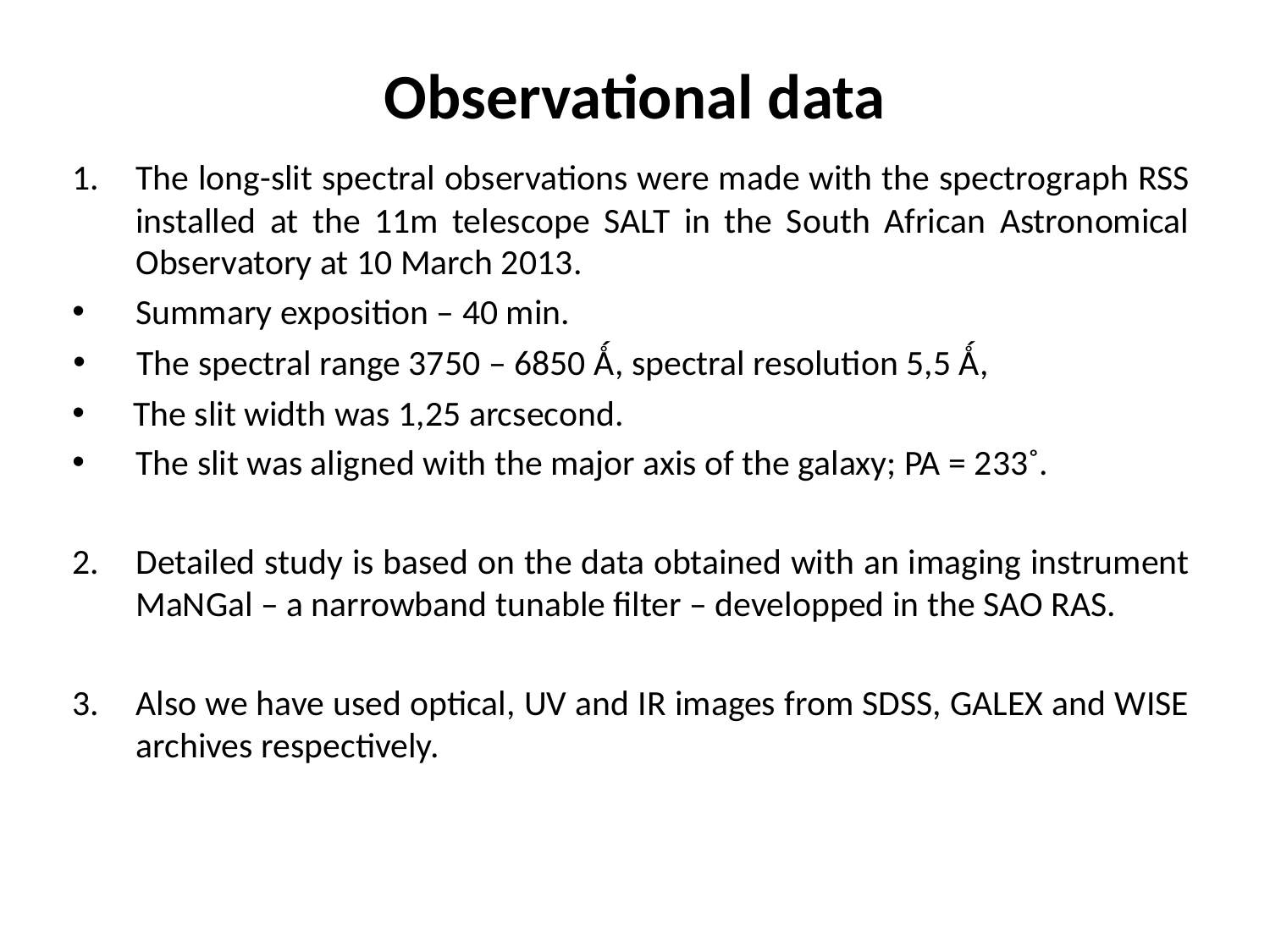

# Observational data
The long-slit spectral observations were made with the spectrograph RSS installed at the 11m telescope SALT in the South African Astronomical Observatory at 10 March 2013.
Summary exposition – 40 min.
  The spectral range 3750 – 6850 Ǻ, spectral resolution 5,5 Ǻ,
  The slit width was 1,25 arcsecond.
  The slit was aligned with the major axis of the galaxy; PA = 233˚.

Detailed study is based on the data obtained with an imaging instrument MaNGal – a narrowband tunable filter – developped in the SAO RAS.

Also we have used optical, UV and IR images from SDSS, GALEX and WISE archives respectively.